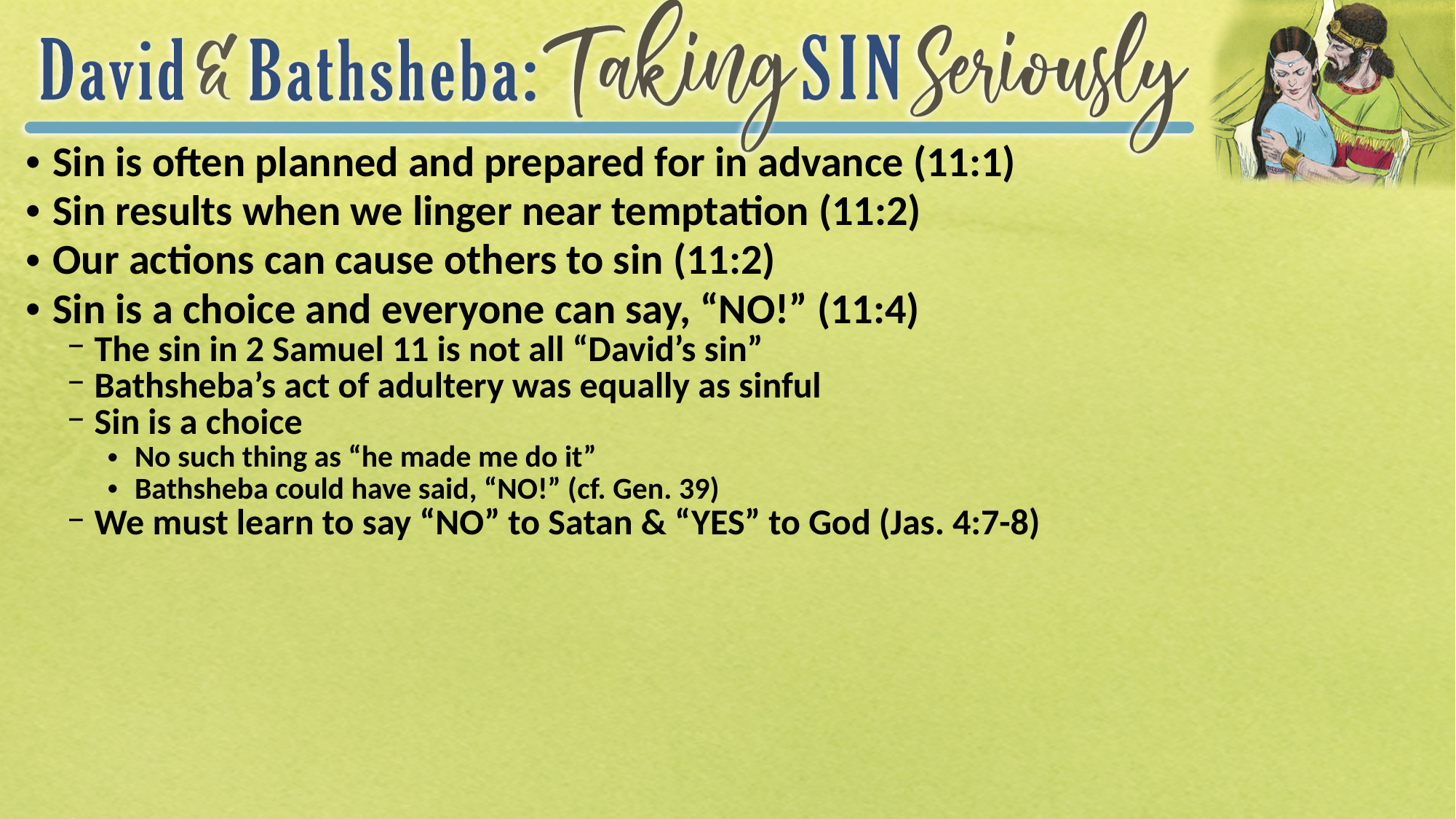

Sin is often planned and prepared for in advance (11:1)
Sin results when we linger near temptation (11:2)
Our actions can cause others to sin (11:2)
Sin is a choice and everyone can say, “NO!” (11:4)
The sin in 2 Samuel 11 is not all “David’s sin”
Bathsheba’s act of adultery was equally as sinful
Sin is a choice
No such thing as “he made me do it”
Bathsheba could have said, “NO!” (cf. Gen. 39)
We must learn to say “NO” to Satan & “YES” to God (Jas. 4:7-8)